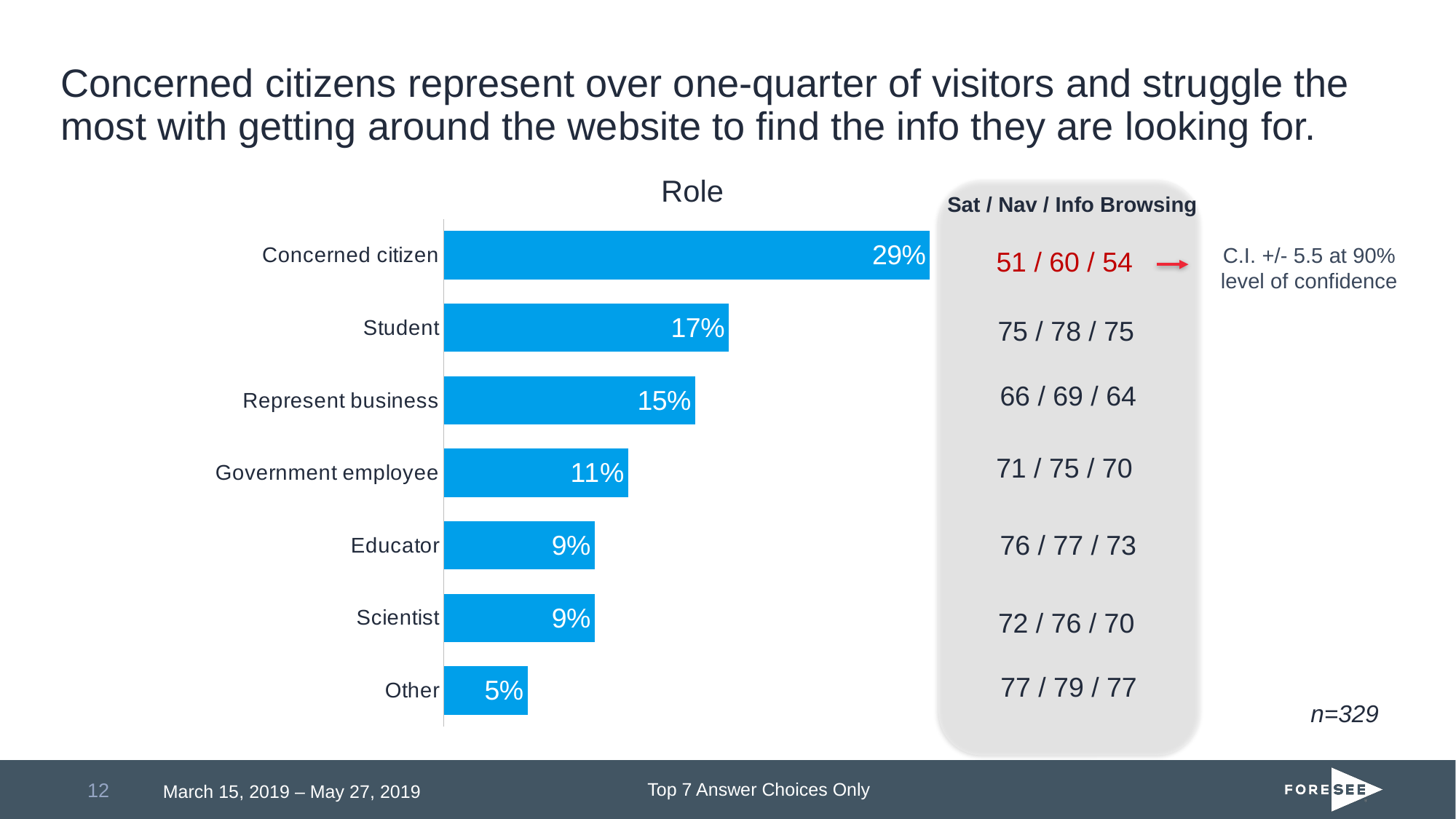

# Concerned citizens represent over one-quarter of visitors and struggle the most with getting around the website to find the info they are looking for.
Role

Sat / Nav / Info Browsing

### Chart

| Category | Yes |
|---|---|
| Concerned citizen | 0.29 |
| Student | 0.17 |
| Represent business | 0.15 |
| Government employee | 0.11 |
| Educator | 0.09 |
| Scientist | 0.09 |
| Other | 0.05 |
 C.I. +/- 5.5 at 90%
level of confidence
51 / 60 / 54
75 / 78 / 75
66 / 69 / 64
71 / 75 / 70
76 / 77 / 73
72 / 76 / 70
77 / 79 / 77
n=329
12
Top 7 Answer Choices Only
March 15, 2019 – May 27, 2019